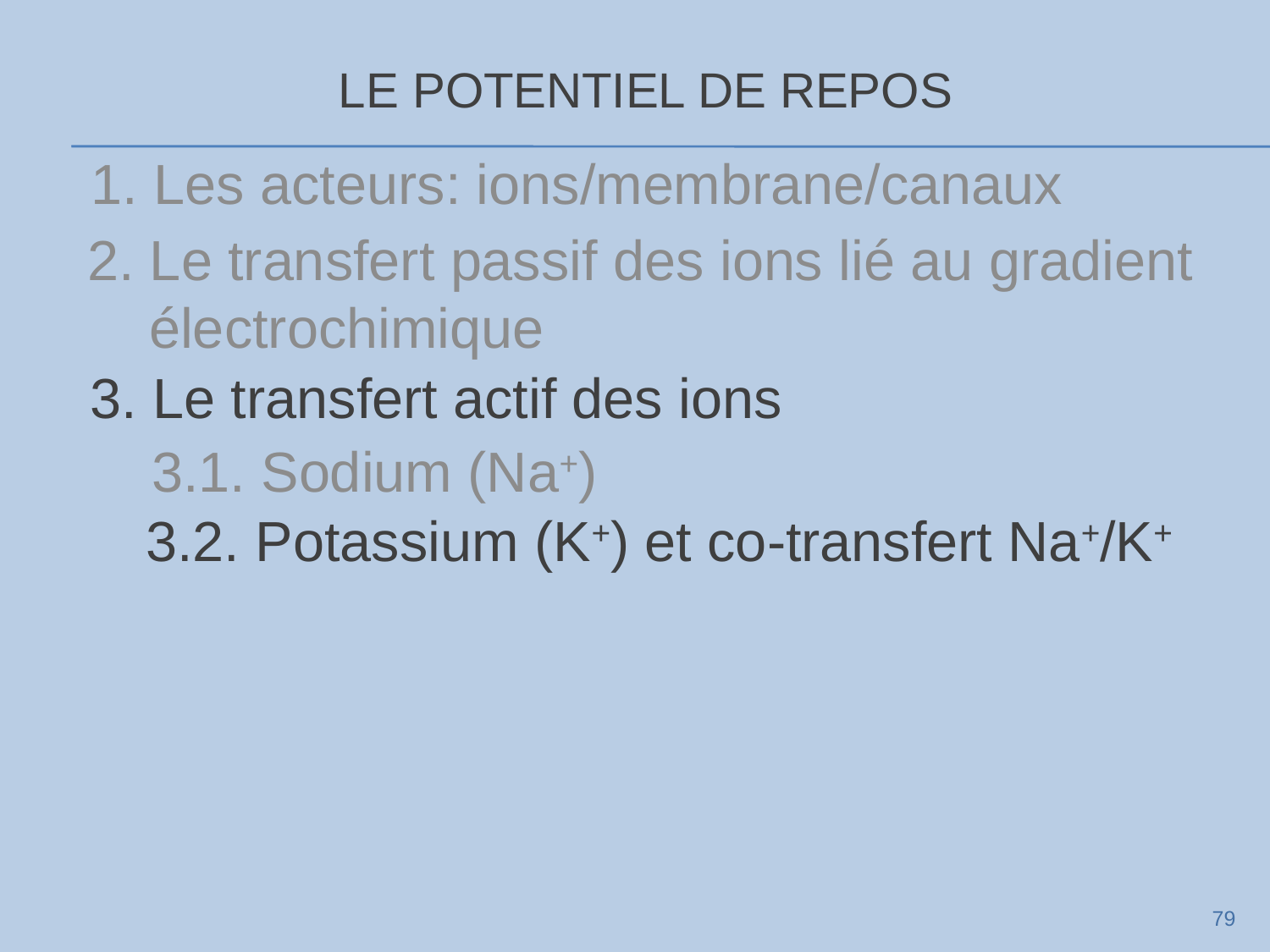

# Le potentiel de repos
1. Les acteurs: ions/membrane/canaux
2. Le transfert passif des ions lié au gradient électrochimique
3. Le transfert actif des ions
3.1. Sodium (Na+)
3.2. Potassium (K+) et co-transfert Na+/K+
79